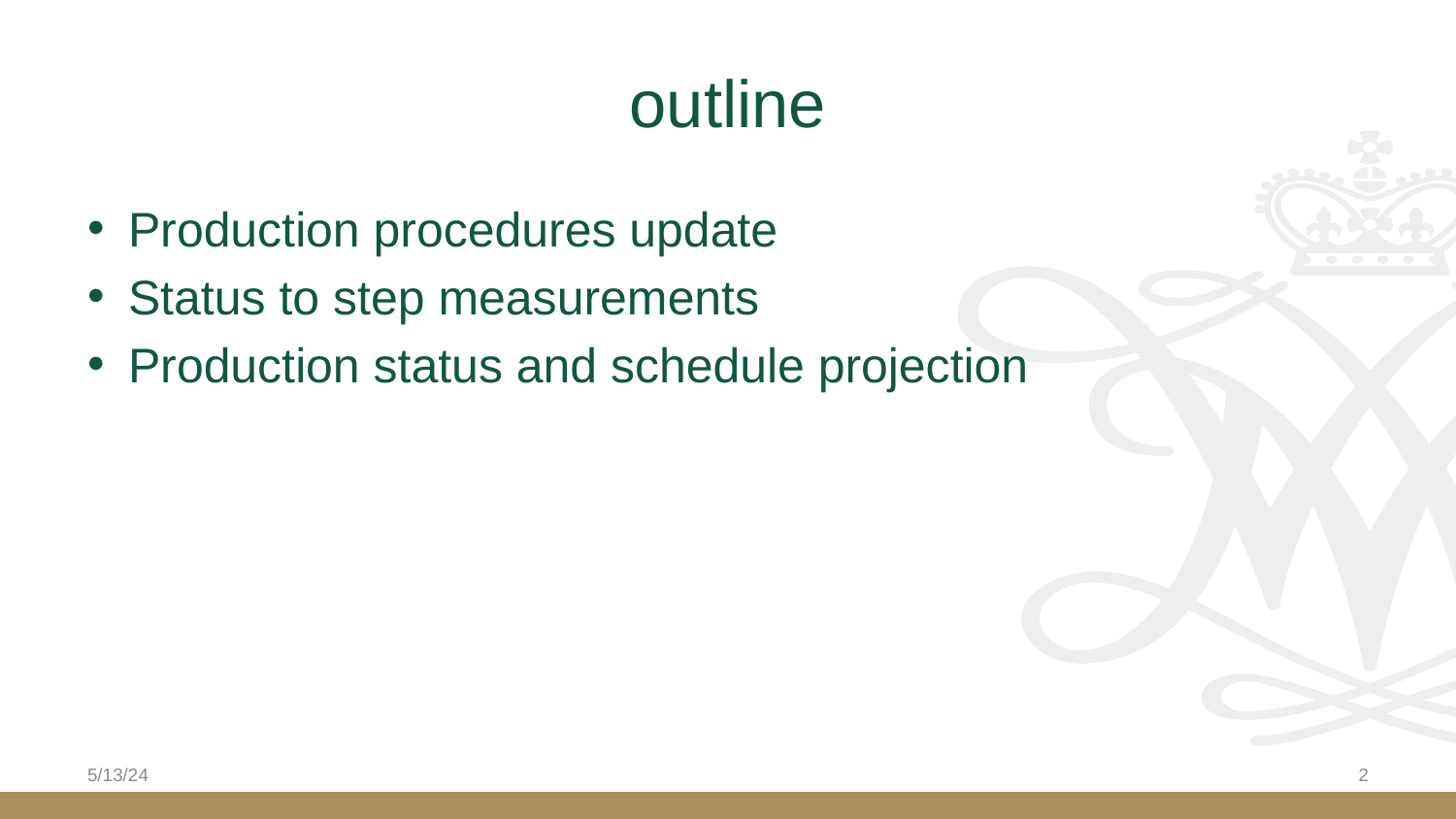

# outline
Production procedures update
Status to step measurements
Production status and schedule projection

5/13/24
2